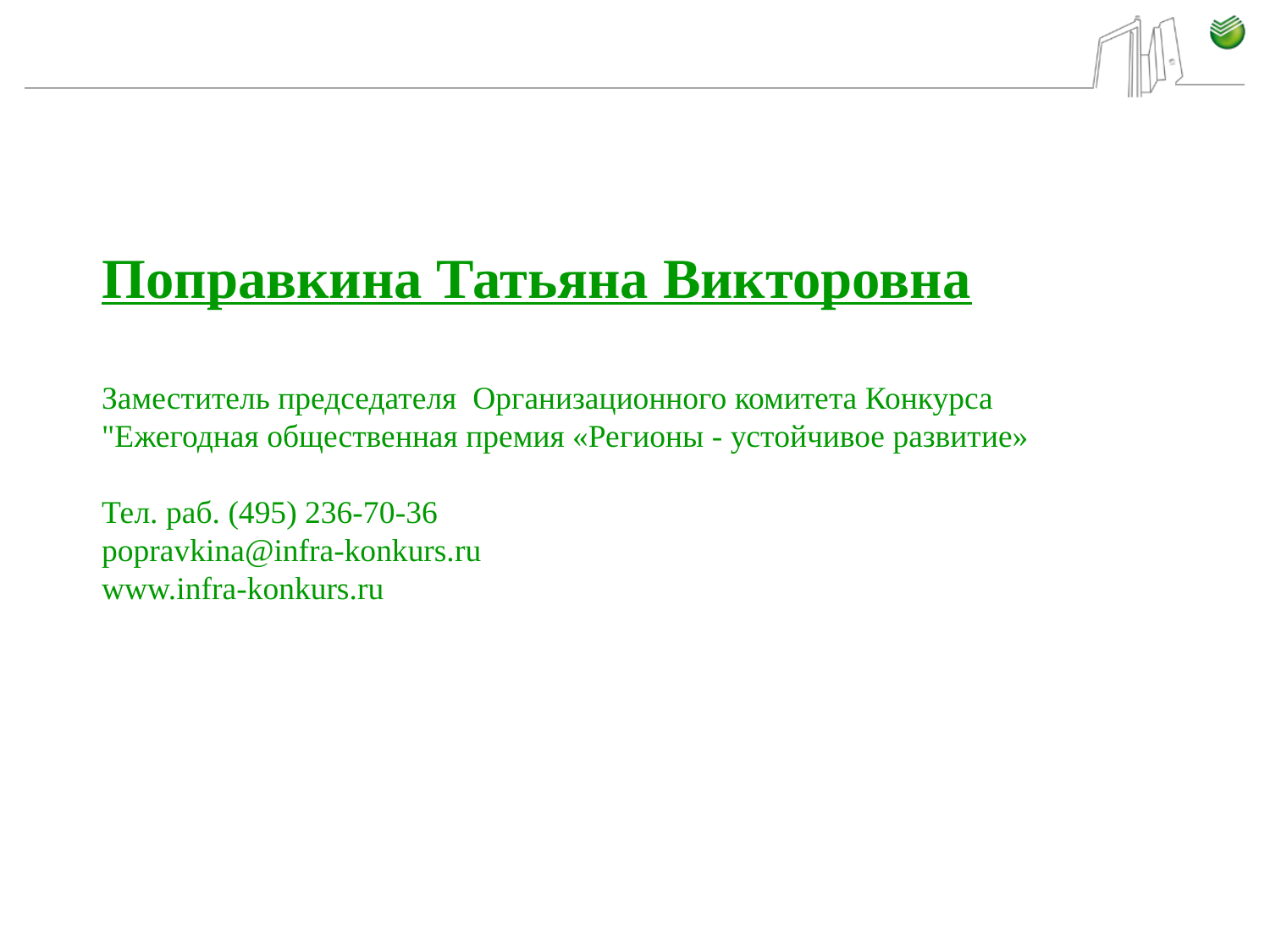

Поправкина Татьяна Викторовна

Заместитель председателя  Организационного комитета Конкурса
"Ежегодная общественная премия «Регионы - устойчивое развитие»

Тел. раб. (495) 236-70-36
popravkina@infra-konkurs.ru
www.infra-konkurs.ru